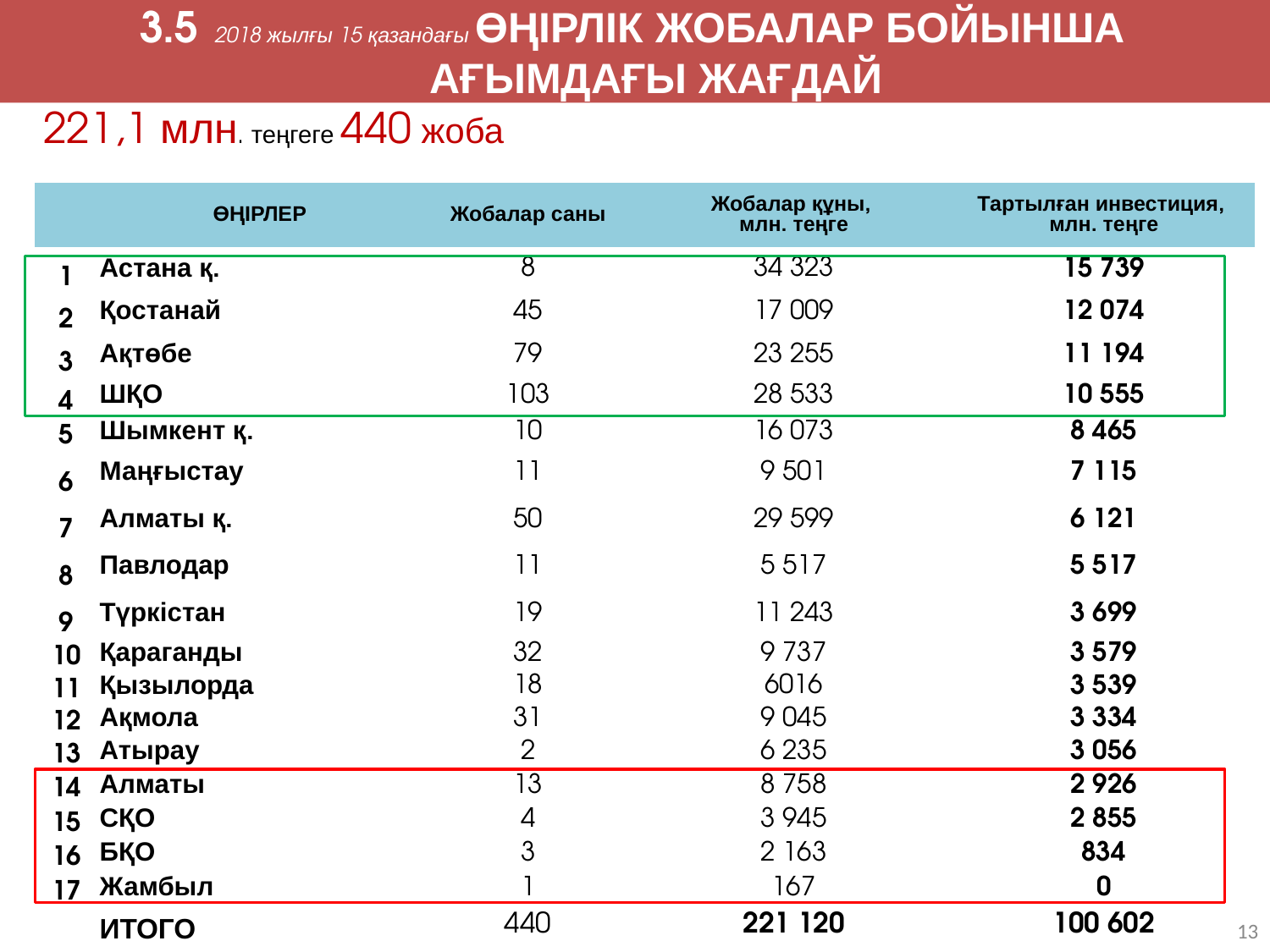

3.5  2018 жылғы 15 қазандағы ӨҢІРЛІК ЖОБАЛАР БОЙЫНША АҒЫМДАҒЫ ЖАҒДАЙ
 221,1 млн. теңгеге 440 жоба
|  | ӨҢІРЛЕР | Жобалар саны | Жобалар құны, млн. теңге | Тартылған инвестиция, млн. теңге |
| --- | --- | --- | --- | --- |
| 1 | Астана қ. | 8 | 34 323 | 15 739 |
| 2 | Қостанай | 45 | 17 009 | 12 074 |
| 3 | Ақтөбе | 79 | 23 255 | 11 194 |
| 4 | ШҚО | 103 | 28 533 | 10 555 |
| 5 | Шымкент қ. | 10 | 16 073 | 8 465 |
| 6 | Маңғыстау | 11 | 9 501 | 7 115 |
| 7 | Алматы қ. | 50 | 29 599 | 6 121 |
| 8 | Павлодар | 11 | 5 517 | 5 517 |
| 9 | Түркістан | 19 | 11 243 | 3 699 |
| 10 | Қараганды | 32 | 9 737 | 3 579 |
| 11 | Қызылорда | 18 | 6016 | 3 539 |
| 12 | Ақмола | 31 | 9 045 | 3 334 |
| 13 | Атырау | 2 | 6 235 | 3 056 |
| 14 | Алматы | 13 | 8 758 | 2 926 |
| 15 | СҚО | 4 | 3 945 | 2 855 |
| 16 | БҚО | 3 | 2 163 | 834 |
| 17 | Жамбыл | 1 | 167 | 0 |
|  | ИТОГО | 440 | 221 120 | 100 602 |

13